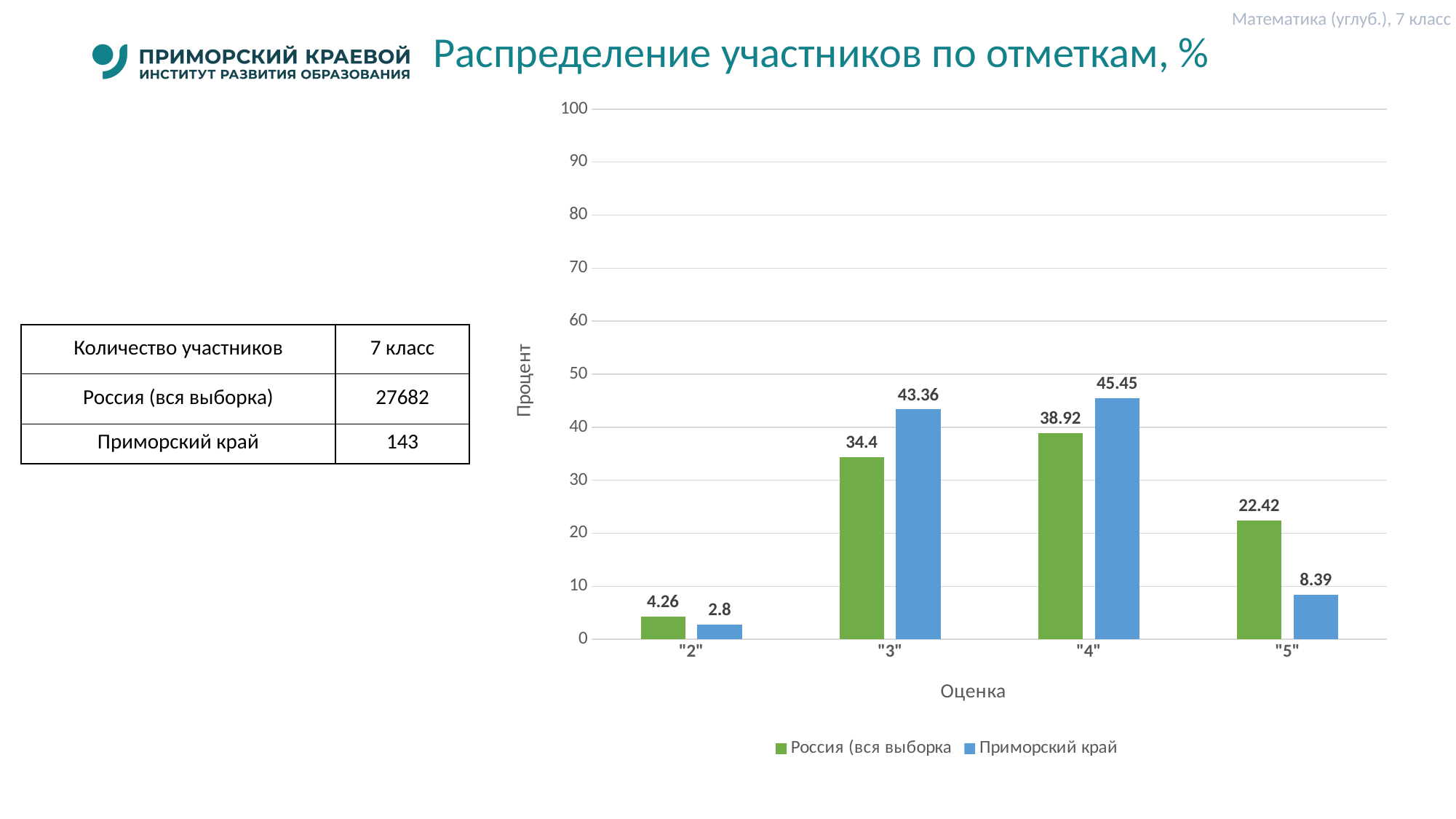

Математика (углуб.), 7 класс
# Распределение участников по отметкам, %

### Chart

| Category | Россия (вся выборка | Приморский край |
|---|---|---|
| "2" | 4.26 | 2.8 |
| "3" | 34.4 | 43.36 |
| "4" | 38.92 | 45.45 |
| "5" | 22.42 | 8.39 |
| Количество участников | 7 класс |
| --- | --- |
| Россия (вся выборка) | 27682 |
| Приморский край | 143 |